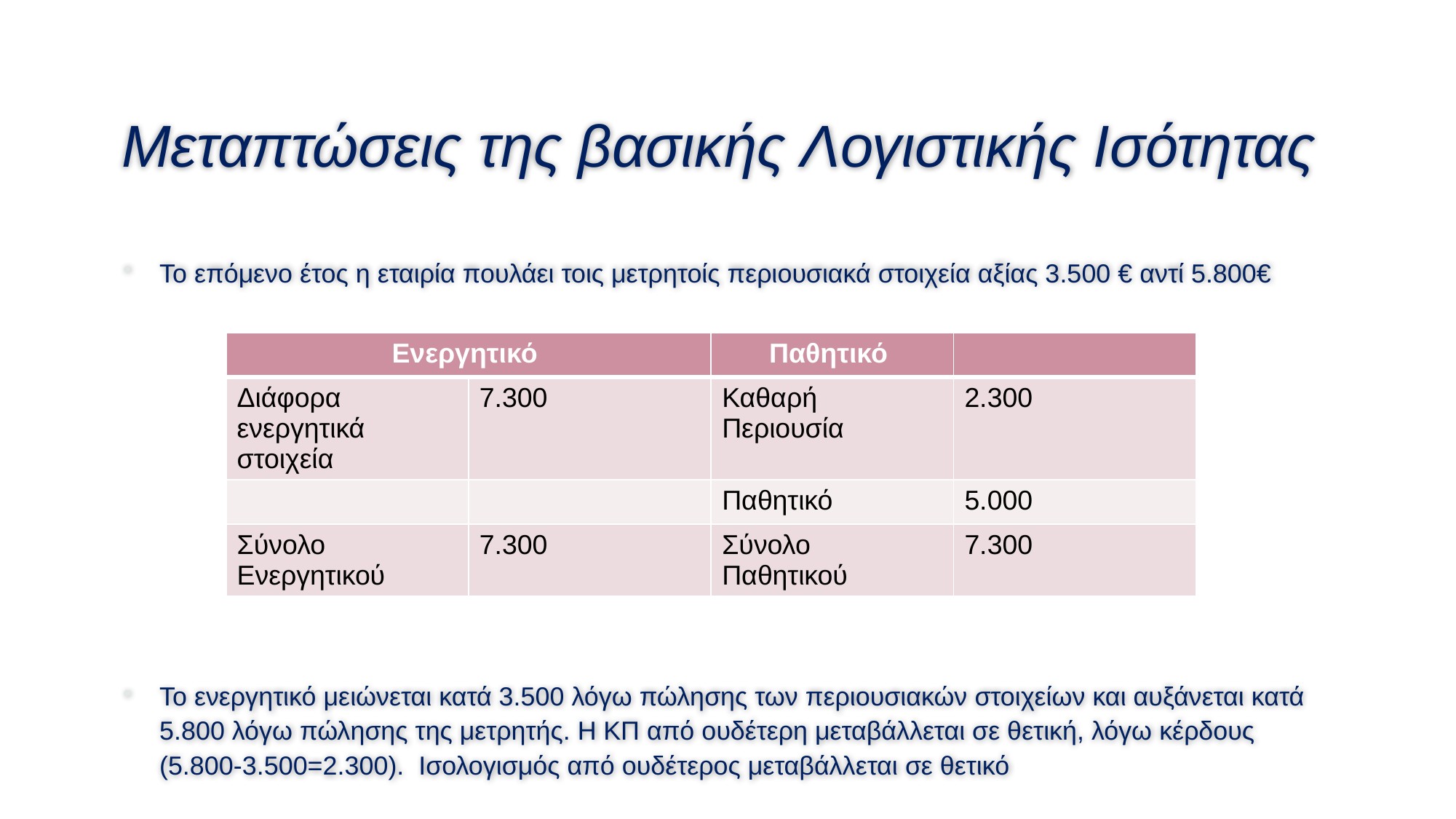

# Μεταπτώσεις της βασικής Λογιστικής Ισότητας
Το επόμενο έτος η εταιρία πουλάει τοις μετρητοίς περιουσιακά στοιχεία αξίας 3.500 € αντί 5.800€

Το ενεργητικό μειώνεται κατά 3.500 λόγω πώλησης των περιουσιακών στοιχείων και αυξάνεται κατά 5.800 λόγω πώλησης της μετρητής. Η ΚΠ από ουδέτερη μεταβάλλεται σε θετική, λόγω κέρδους (5.800-3.500=2.300).  Ισολογισμός από ουδέτερος μεταβάλλεται σε θετικό
| Ενεργητικό |  | Παθητικό |  |
| --- | --- | --- | --- |
| Διάφορα ενεργητικά στοιχεία | 7.300 | Καθαρή Περιουσία | 2.300 |
|  |  | Παθητικό | 5.000 |
| Σύνολο Ενεργητικού | 7.300 | Σύνολο Παθητικού | 7.300 |